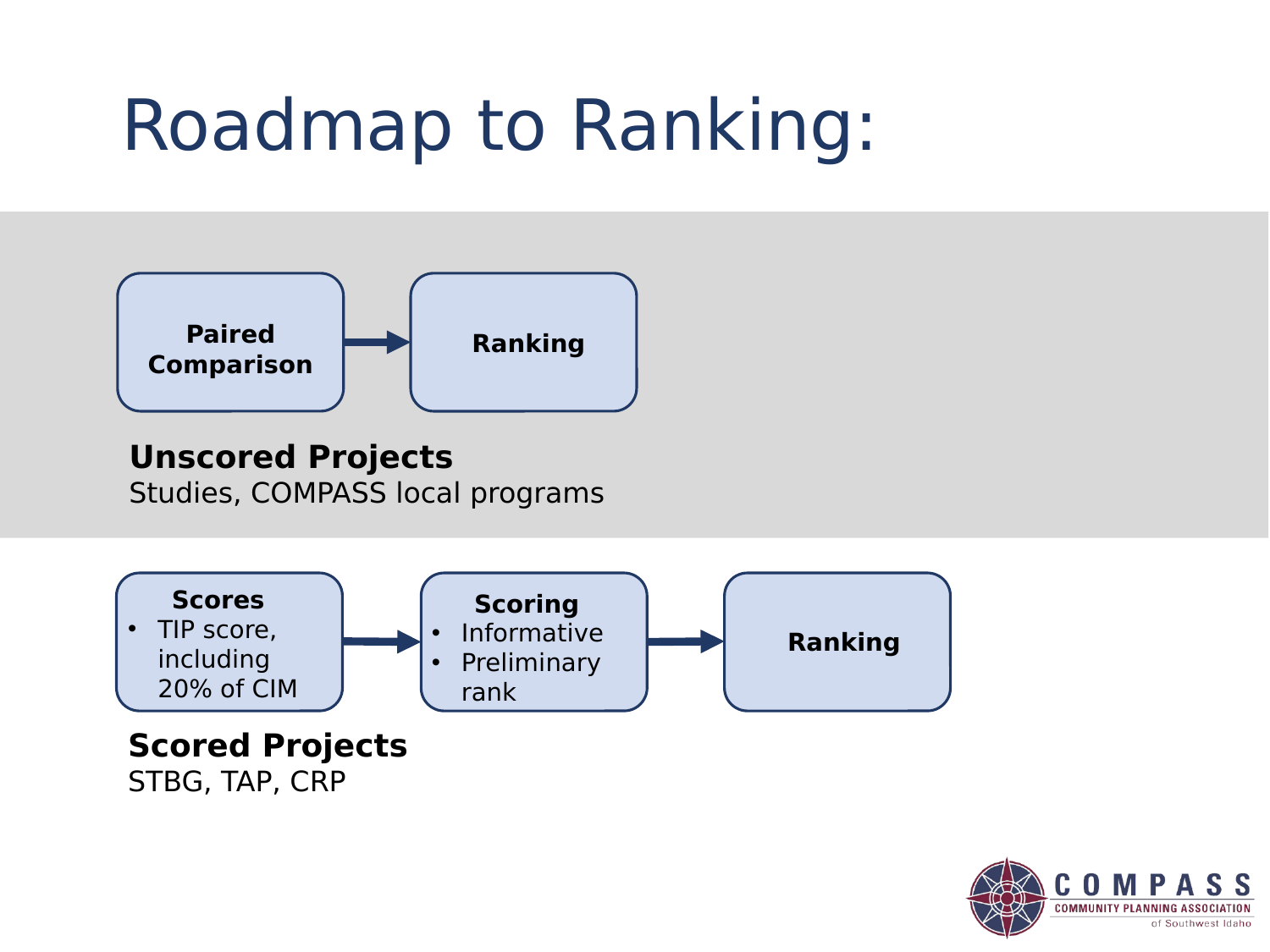

Roadmap to Ranking:

Paired Comparison
Ranking
Unscored Projects
Studies, COMPASS local programs

Scores
TIP score, including 20% of CIM

Scoring
Informative
Preliminary rank
Ranking
Scored Projects
STBG, TAP, CRP